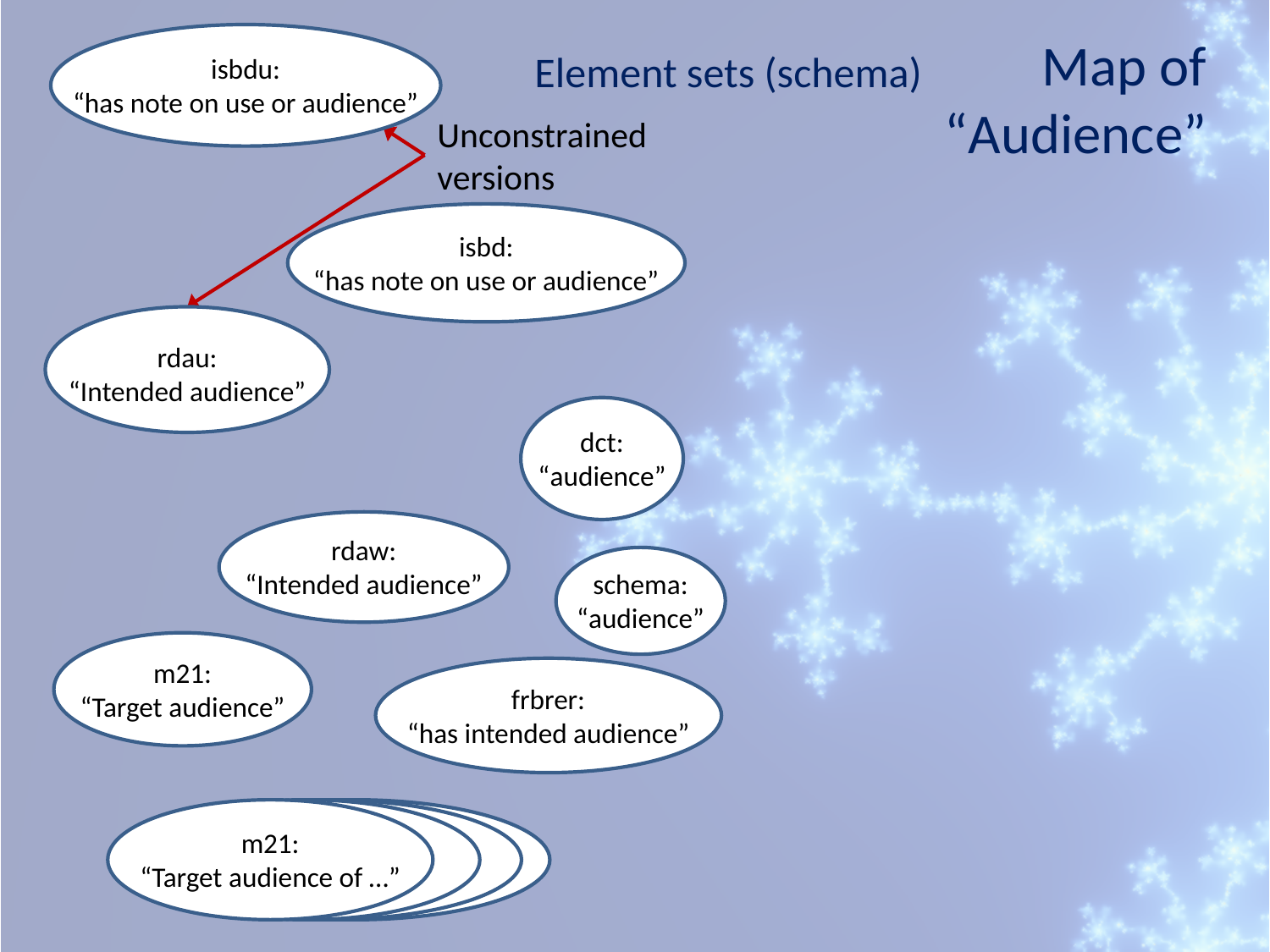

Map of
“Audience”

isbdu:
“has note on use or audience”
Element sets (schema)
Unconstrained
versions

isbd:
“has note on use or audience”

rdau:
“Intended audience”

dct:
“audience”

rdaw:
“Intended audience”

schema:
“audience”

m21:
“Target audience”

frbrer:
“has intended audience”

m21:
“Target audience of …”